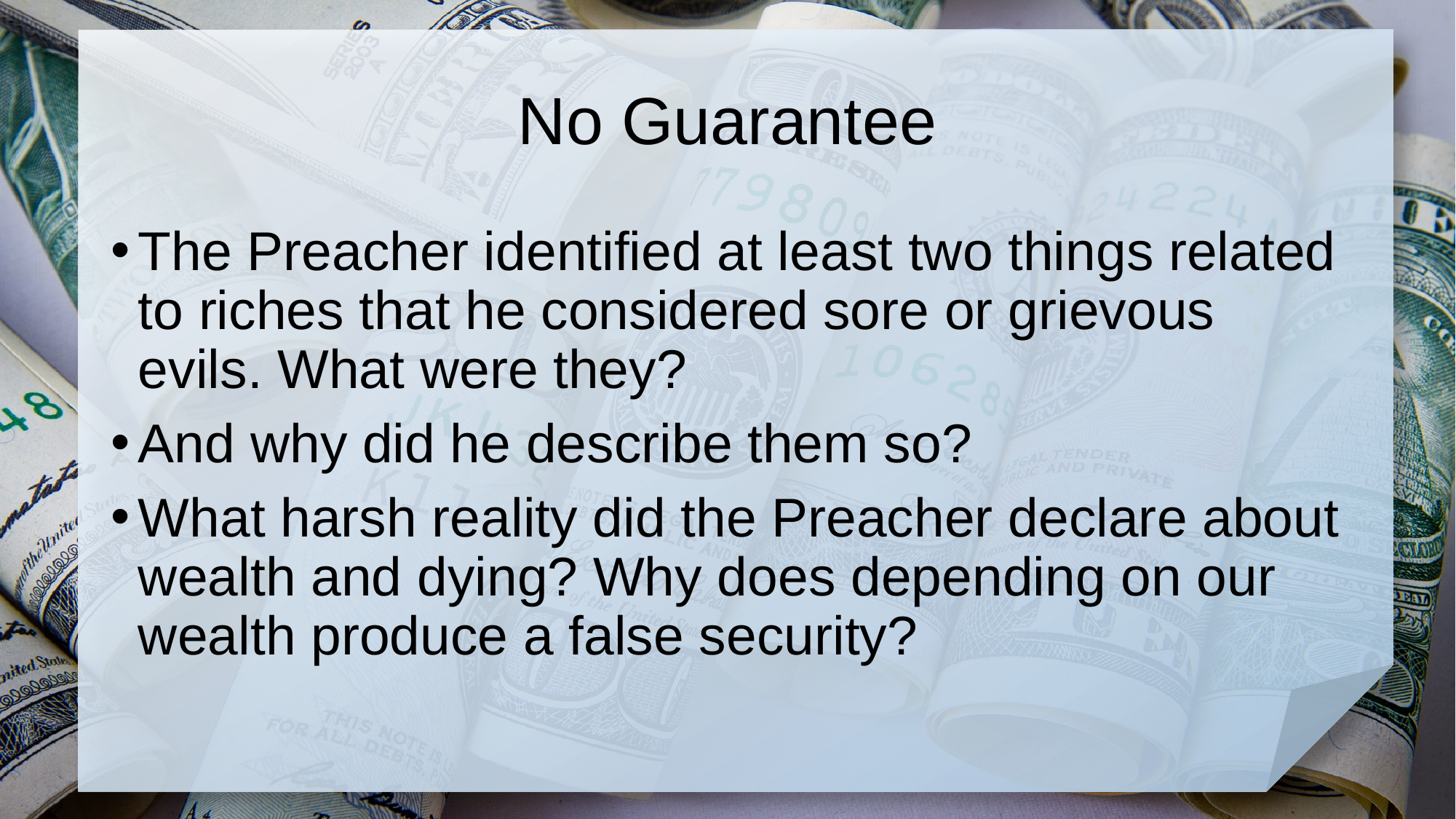

# No Guarantee
The Preacher identified at least two things related to riches that he considered sore or grievous evils. What were they?
And why did he describe them so?
What harsh reality did the Preacher declare about wealth and dying? Why does depending on our wealth produce a false security?